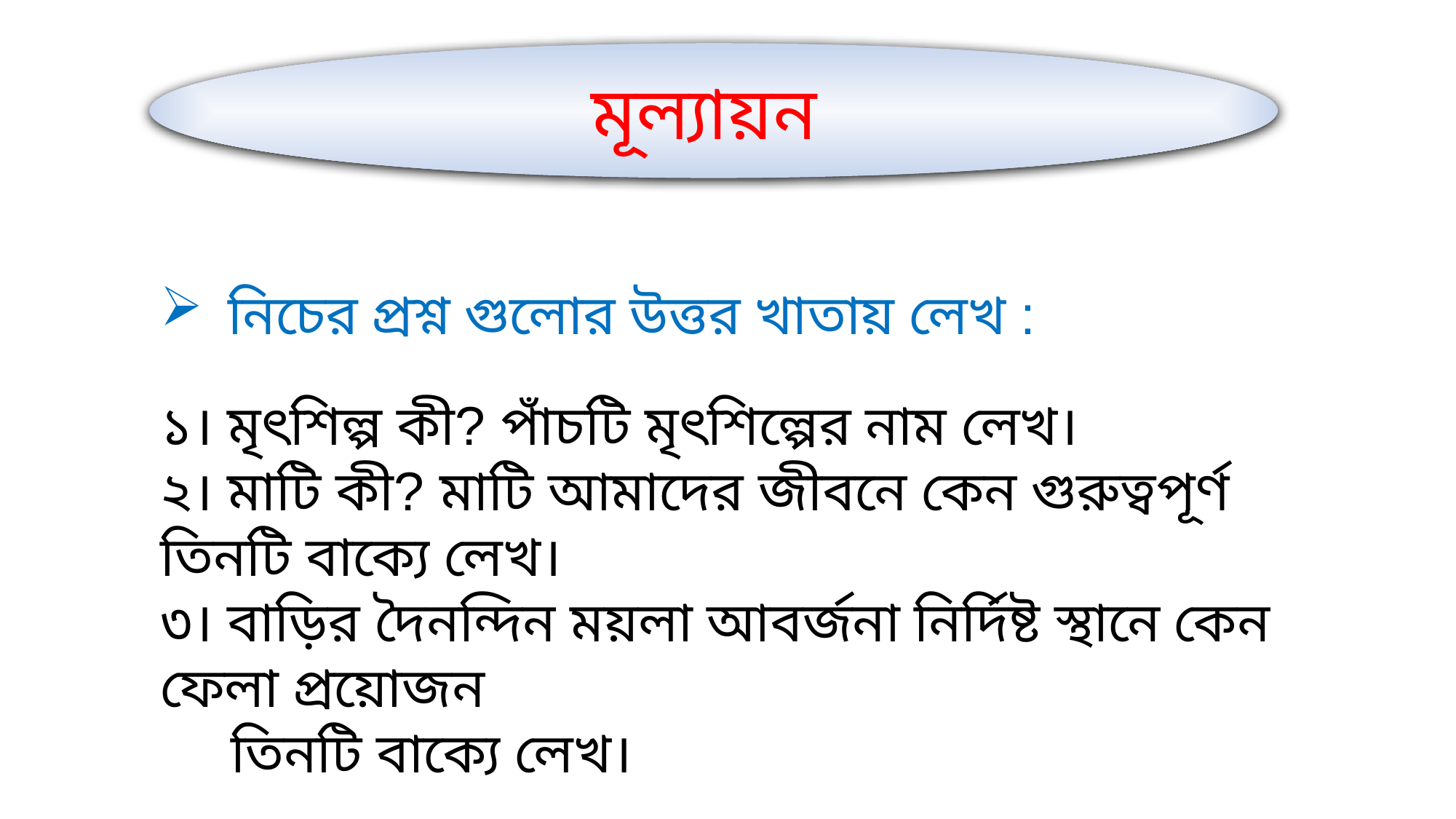

মূল্যায়ন
নিচের প্রশ্ন গুলোর উত্তর খাতায় লেখ :
১। মৃৎশিল্প কী? পাঁচটি মৃৎশিল্পের নাম লেখ।
২। মাটি কী? মাটি আমাদের জীবনে কেন গুরুত্বপূর্ণ তিনটি বাক্যে লেখ।
৩। বাড়ির দৈনন্দিন ময়লা আবর্জনা নির্দিষ্ট স্থানে কেন ফেলা প্রয়োজন
     তিনটি বাক্যে লেখ।